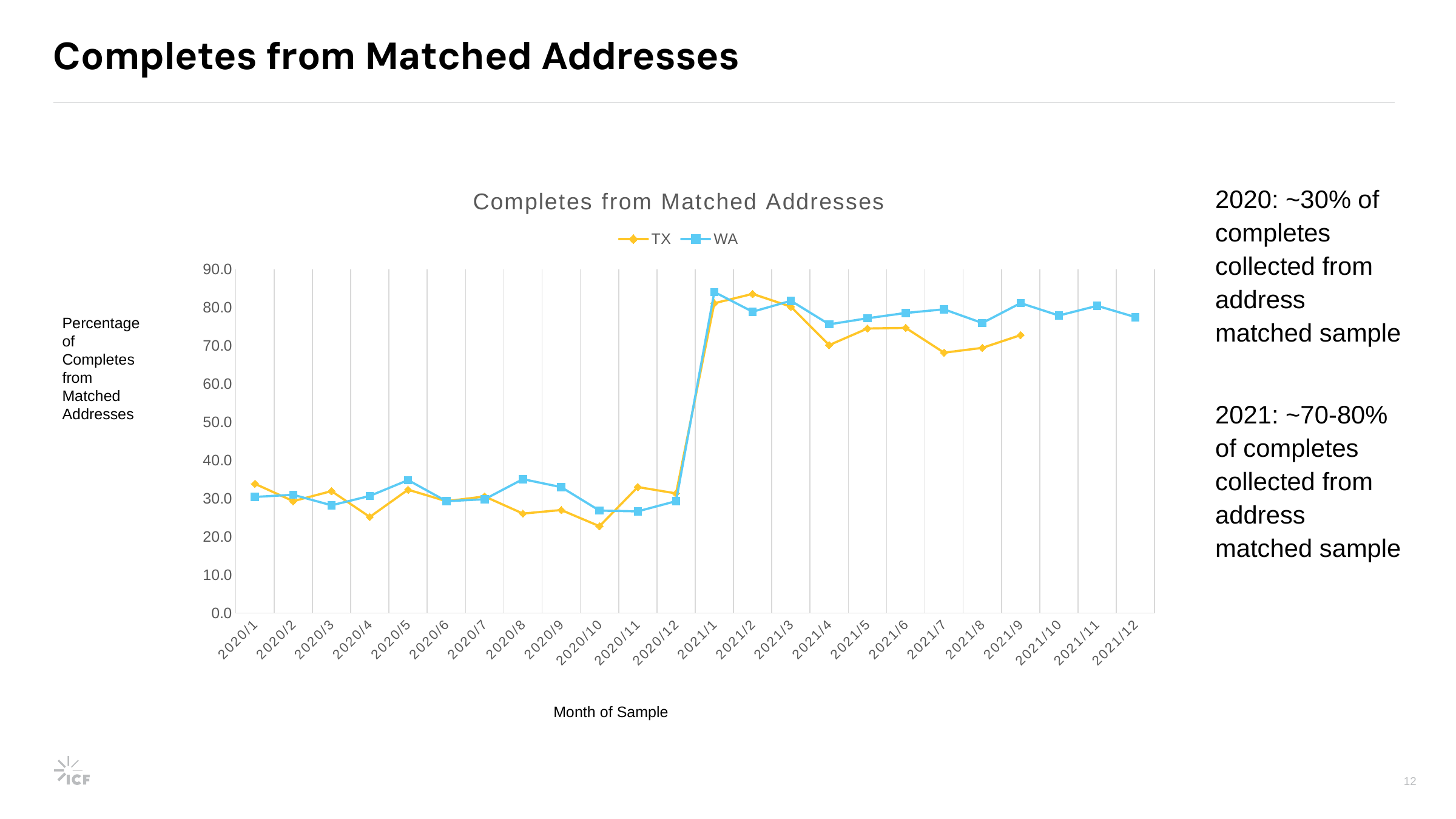

# Completes from Matched Addresses

### Chart: Completes from Matched Addresses

| Category | TX | WA |
|---|---|---|
| 2020/1 | 33.8323 | 30.4025 |
| 2020/2 | 29.288 | 30.9577 |
| 2020/3 | 31.9126 | 28.2051 |
| 2020/4 | 25.1634 | 30.6583 |
| 2020/5 | 32.2936 | 34.7945 |
| 2020/6 | 29.2857 | 29.2857 |
| 2020/7 | 30.5158 | 29.7872 |
| 2020/8 | 26.0398 | 35.0449 |
| 2020/9 | 26.971 | 32.9594 |
| 2020/10 | 22.7273 | 26.8222 |
| 2020/11 | 32.9825 | 26.6212 |
| 2020/12 | 31.3171 | 29.2887 |
| 2021/1 | 81.0748 | 84.0168 |
| 2021/2 | 83.5206 | 78.8481 |
| 2021/3 | 80.1775 | 81.7073 |
| 2021/4 | 70.1128 | 75.5495 |
| 2021/5 | 74.4639 | 77.139 |
| 2021/6 | 74.6246 | 78.5319 |
| 2021/7 | 68.1373 | 79.4766 |
| 2021/8 | 69.392 | 75.8998 |
| 2021/9 | 72.7273 | 81.1151 |
| 2021/10 | None | 77.8559 |
| 2021/11 | None | 80.402 |
| 2021/12 | None | 77.4379 |
2020: ~30% of completes collected from address matched sample

2021: ~70-80% of completes collected from address matched sample
Percentage of Completes from Matched Addresses
Month of Sample
12